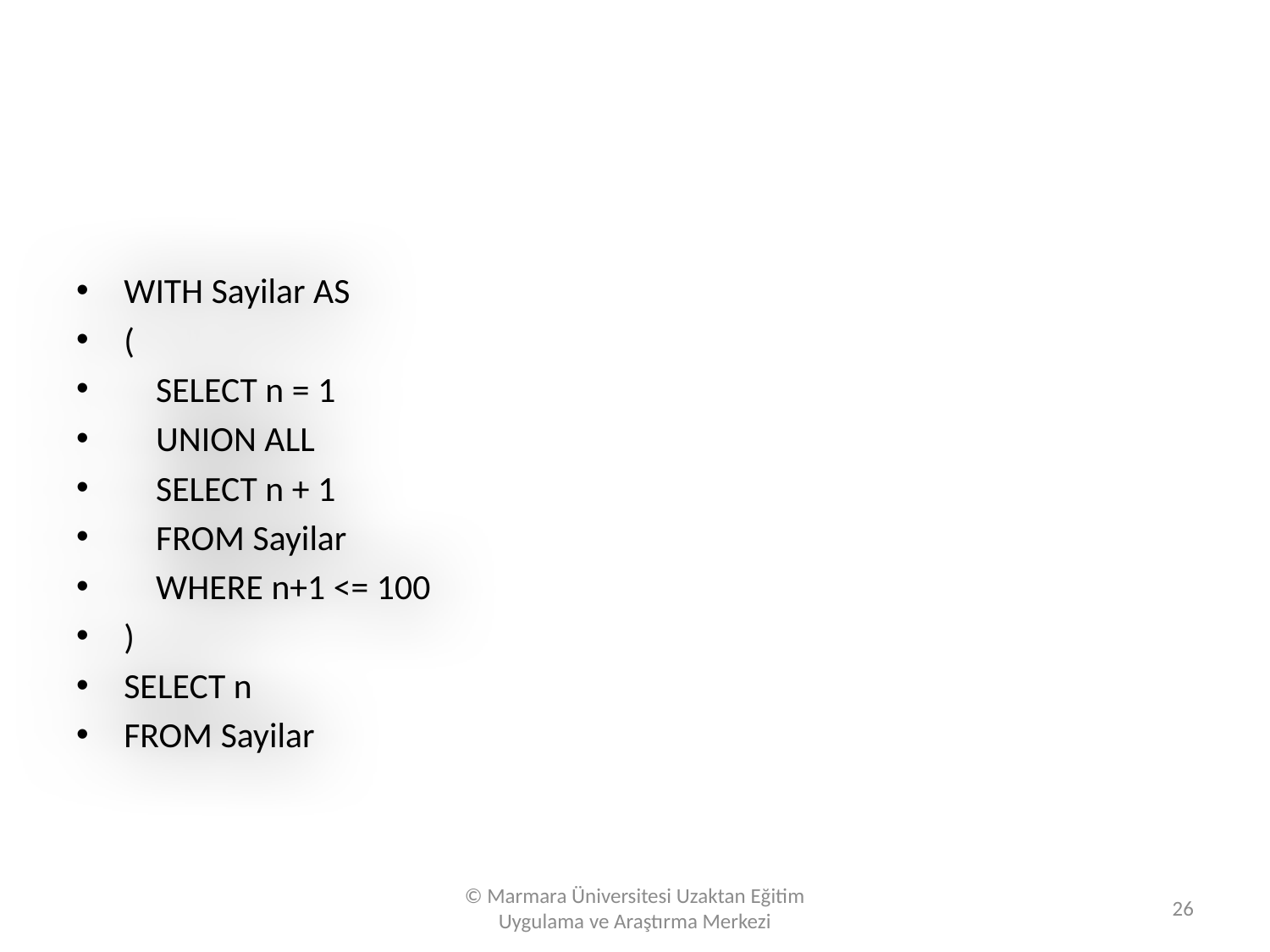

#
WITH Sayilar AS
(
    SELECT n = 1
    UNION ALL
    SELECT n + 1
    FROM Sayilar
    WHERE n+1 <= 100
)
SELECT n
FROM Sayilar

© Marmara Üniversitesi Uzaktan Eğitim Uygulama ve Araştırma Merkezi
26